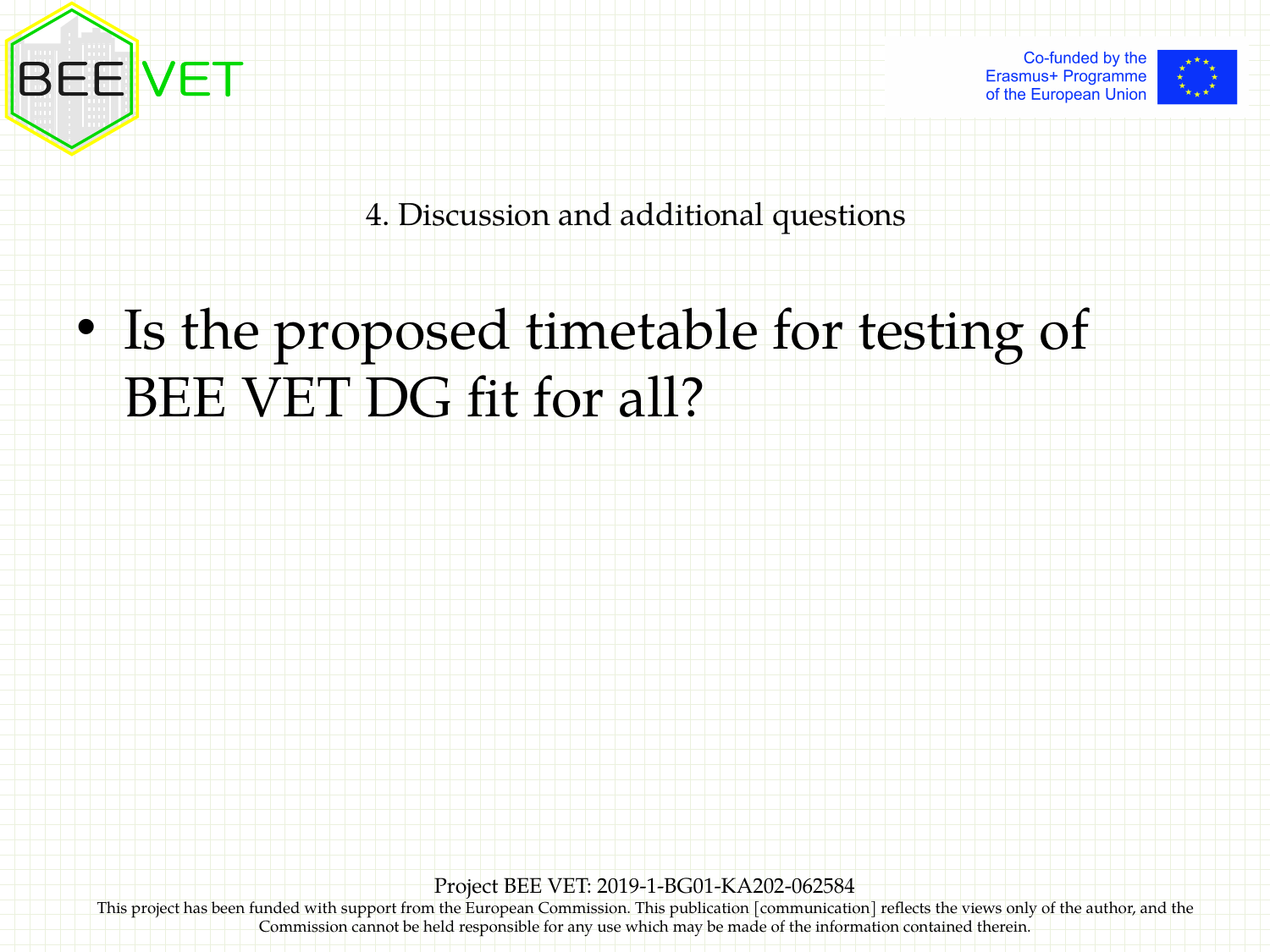

# 4. Discussion and additional questions
Is the proposed timetable for testing of BEE VET DG fit for all?